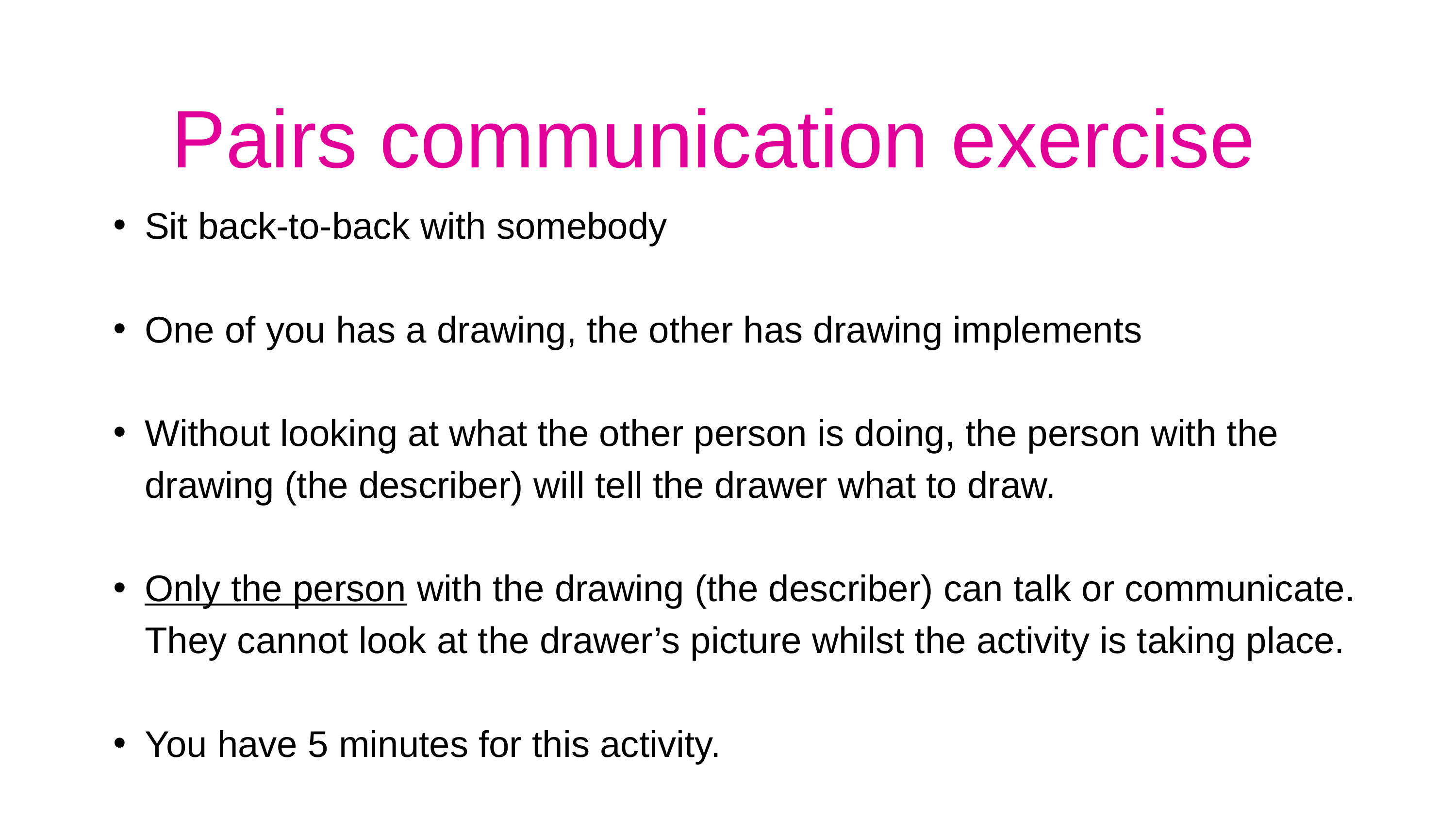

Pairs communication exercise
Sit back-to-back with somebody

One of you has a drawing, the other has drawing implements

Without looking at what the other person is doing, the person with the drawing (the describer) will tell the drawer what to draw.

Only the person with the drawing (the describer) can talk or communicate. They cannot look at the drawer’s picture whilst the activity is taking place.

You have 5 minutes for this activity.